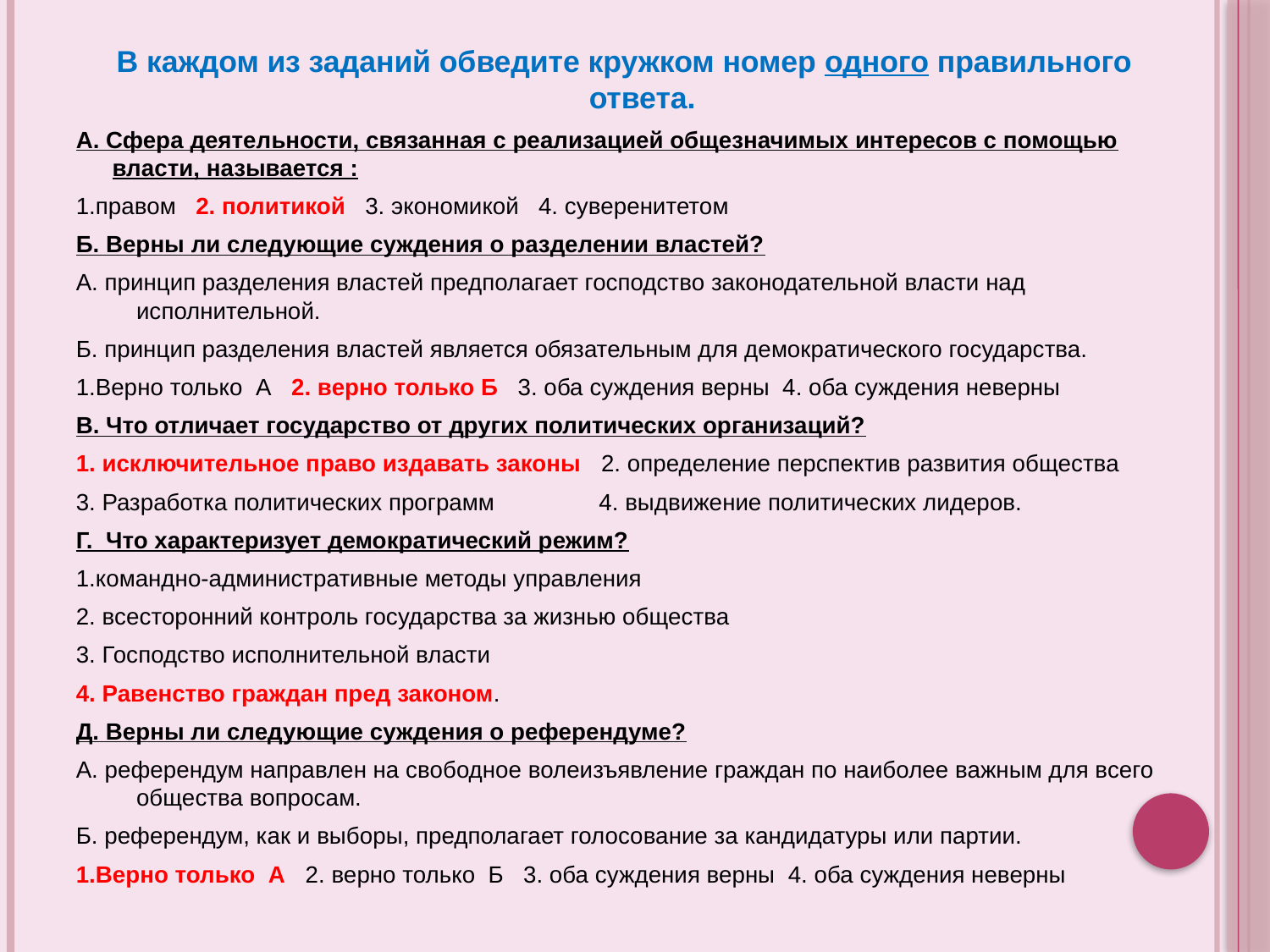

В каждом из заданий обведите кружком номер одного правильного ответа.
А. Сфера деятельности, связанная с реализацией общезначимых интересов с помощью власти, называется :
1.правом   2. политикой   3. экономикой   4. суверенитетом
Б. Верны ли следующие суждения о разделении властей?
А. принцип разделения властей предполагает господство законодательной власти над исполнительной.
Б. принцип разделения властей является обязательным для демократического государства.
1.Верно только  А   2. верно только Б   3. оба суждения верны  4. оба суждения неверны
В. Что отличает государство от других политических организаций?
1. исключительное право издавать законы   2. определение перспектив развития общества
3. Разработка политических программ                4. выдвижение политических лидеров.
Г.  Что характеризует демократический режим?
1.командно-административные методы управления
2. всесторонний контроль государства за жизнью общества
3. Господство исполнительной власти
4. Равенство граждан пред законом.
Д. Верны ли следующие суждения о референдуме?
А. референдум направлен на свободное волеизъявление граждан по наиболее важным для всего общества вопросам.
Б. референдум, как и выборы, предполагает голосование за кандидатуры или партии.
1.Верно только  А   2. верно только  Б   3. оба суждения верны  4. оба суждения неверны